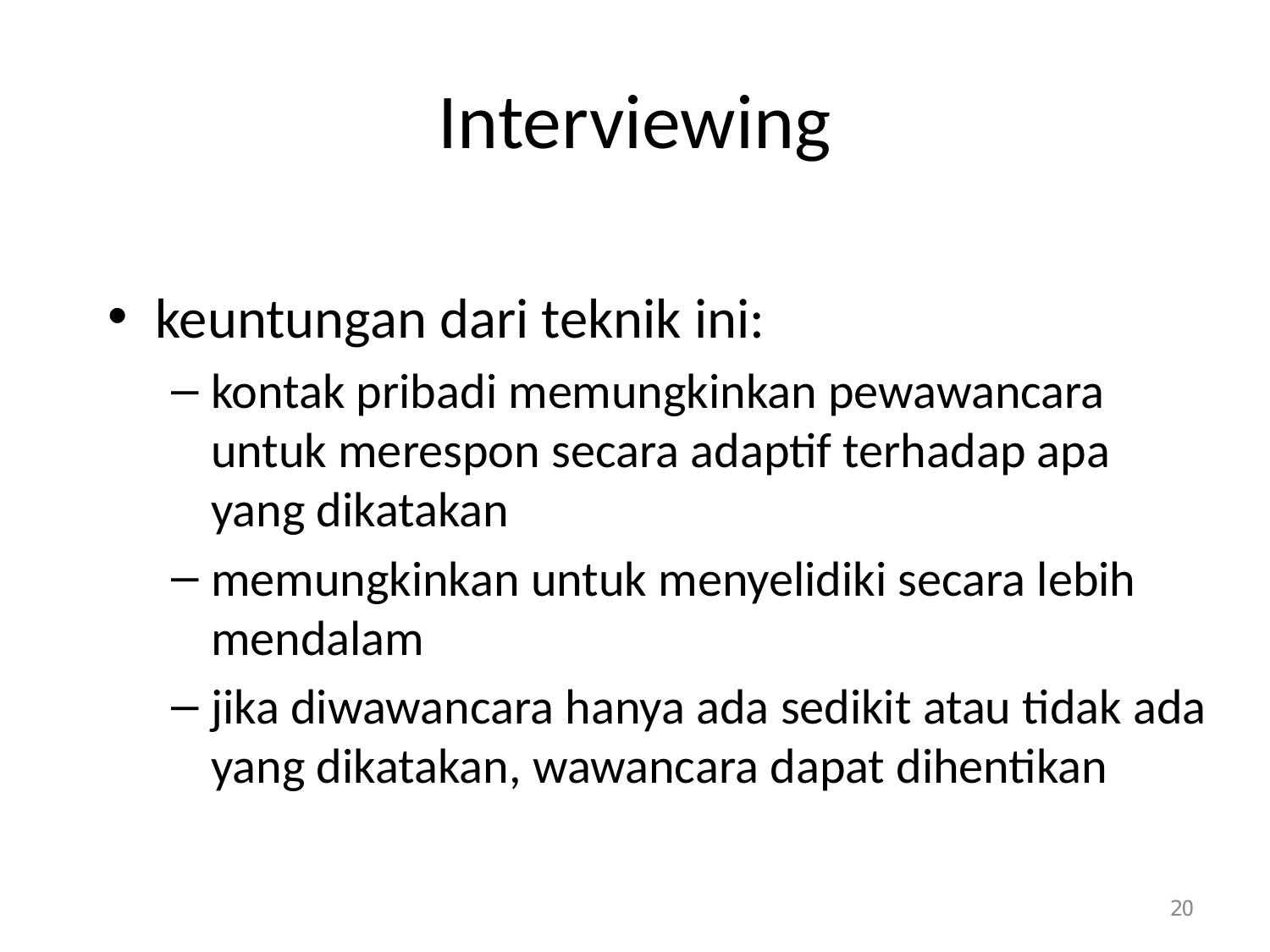

# Interviewing
keuntungan dari teknik ini:
kontak pribadi memungkinkan pewawancara untuk merespon secara adaptif terhadap apa yang dikatakan
memungkinkan untuk menyelidiki secara lebih mendalam
jika diwawancara hanya ada sedikit atau tidak ada yang dikatakan, wawancara dapat dihentikan
20